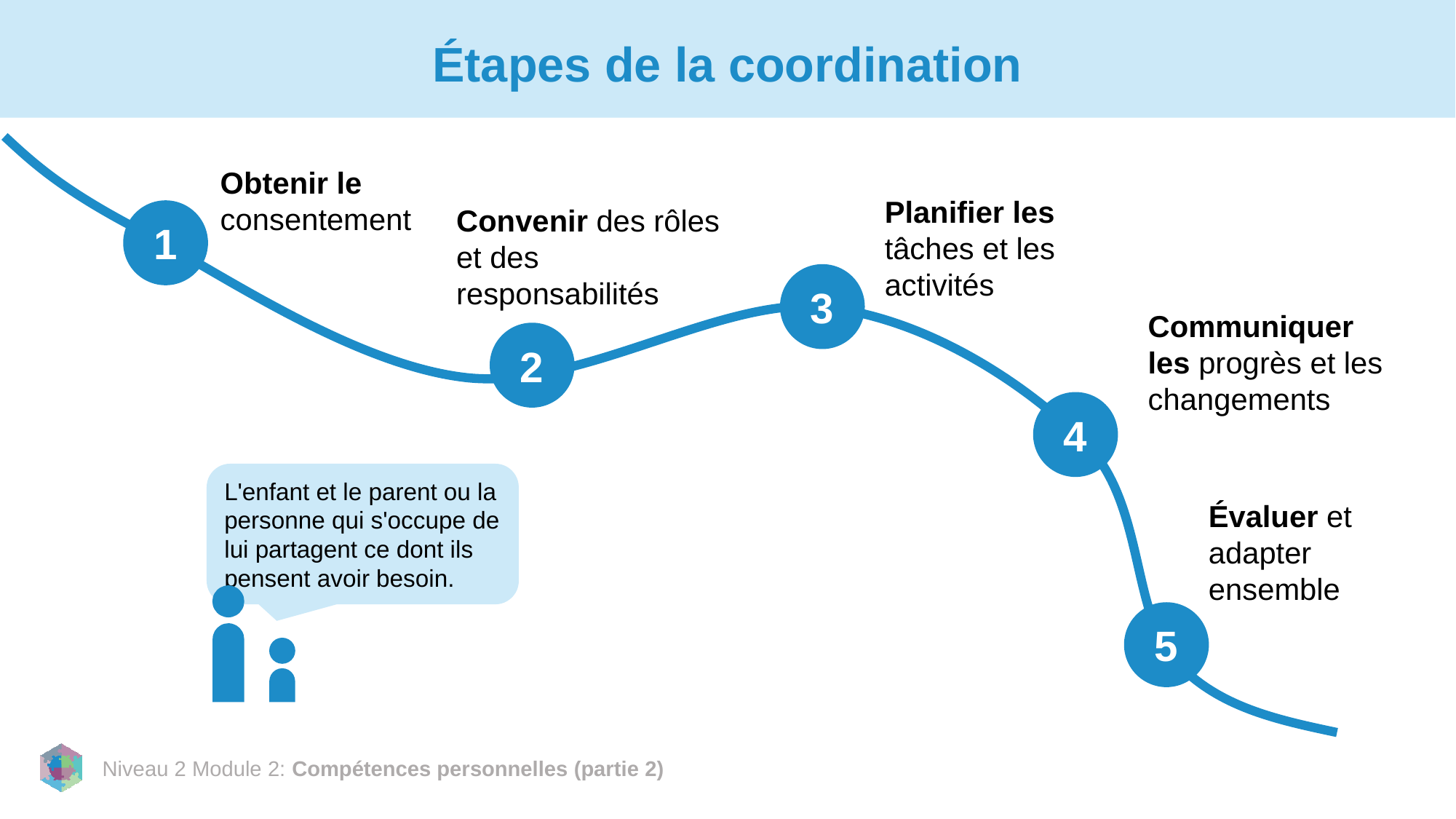

# Étapes de la coordination

Obtenir le consentement
Planifier les tâches et les activités
Convenir des rôles et des responsabilités
1
3
Communiquer les progrès et les changements
2
4
L'enfant et le parent ou la personne qui s'occupe de lui partagent ce dont ils pensent avoir besoin.
Évaluer et adapter ensemble

5